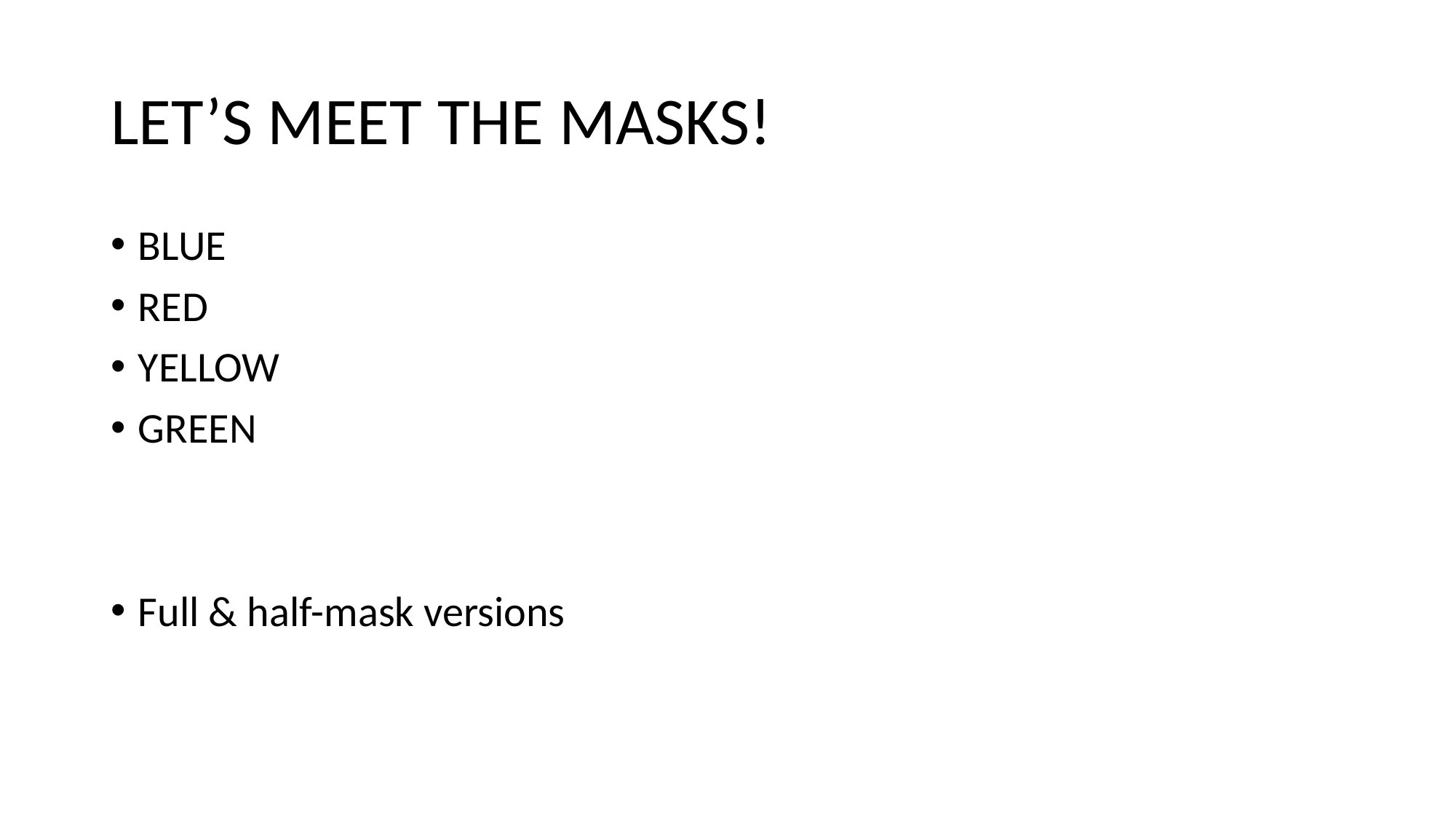

# LET’S MEET THE MASKS!
BLUE
RED
YELLOW
GREEN

Full & half-mask versions